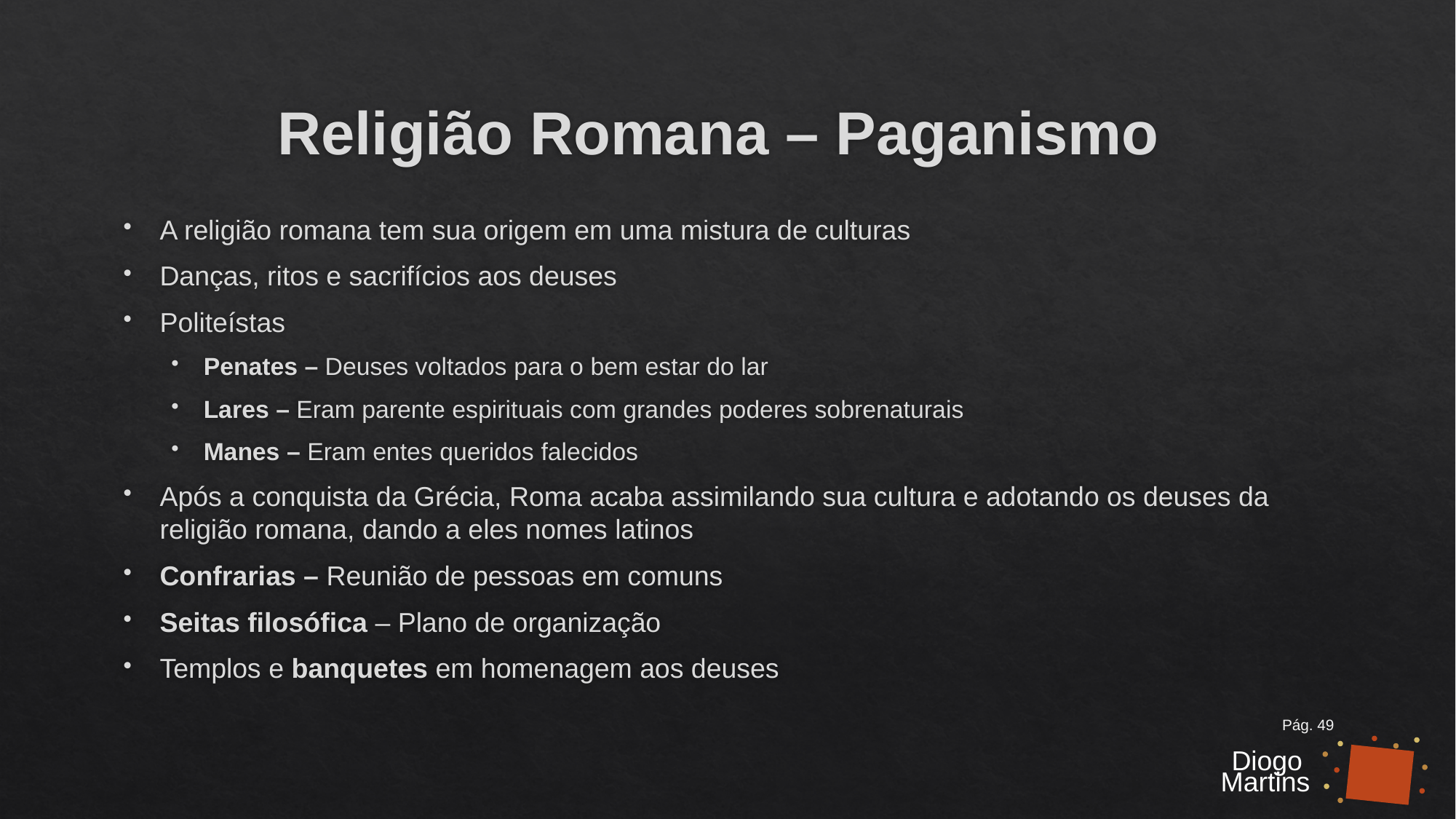

# Religião Romana – Paganismo
A religião romana tem sua origem em uma mistura de culturas
Danças, ritos e sacrifícios aos deuses
Politeístas
Penates – Deuses voltados para o bem estar do lar
Lares – Eram parente espirituais com grandes poderes sobrenaturais
Manes – Eram entes queridos falecidos
Após a conquista da Grécia, Roma acaba assimilando sua cultura e adotando os deuses da religião romana, dando a eles nomes latinos
Confrarias – Reunião de pessoas em comuns
Seitas filosófica – Plano de organização
Templos e banquetes em homenagem aos deuses

Pág. 49